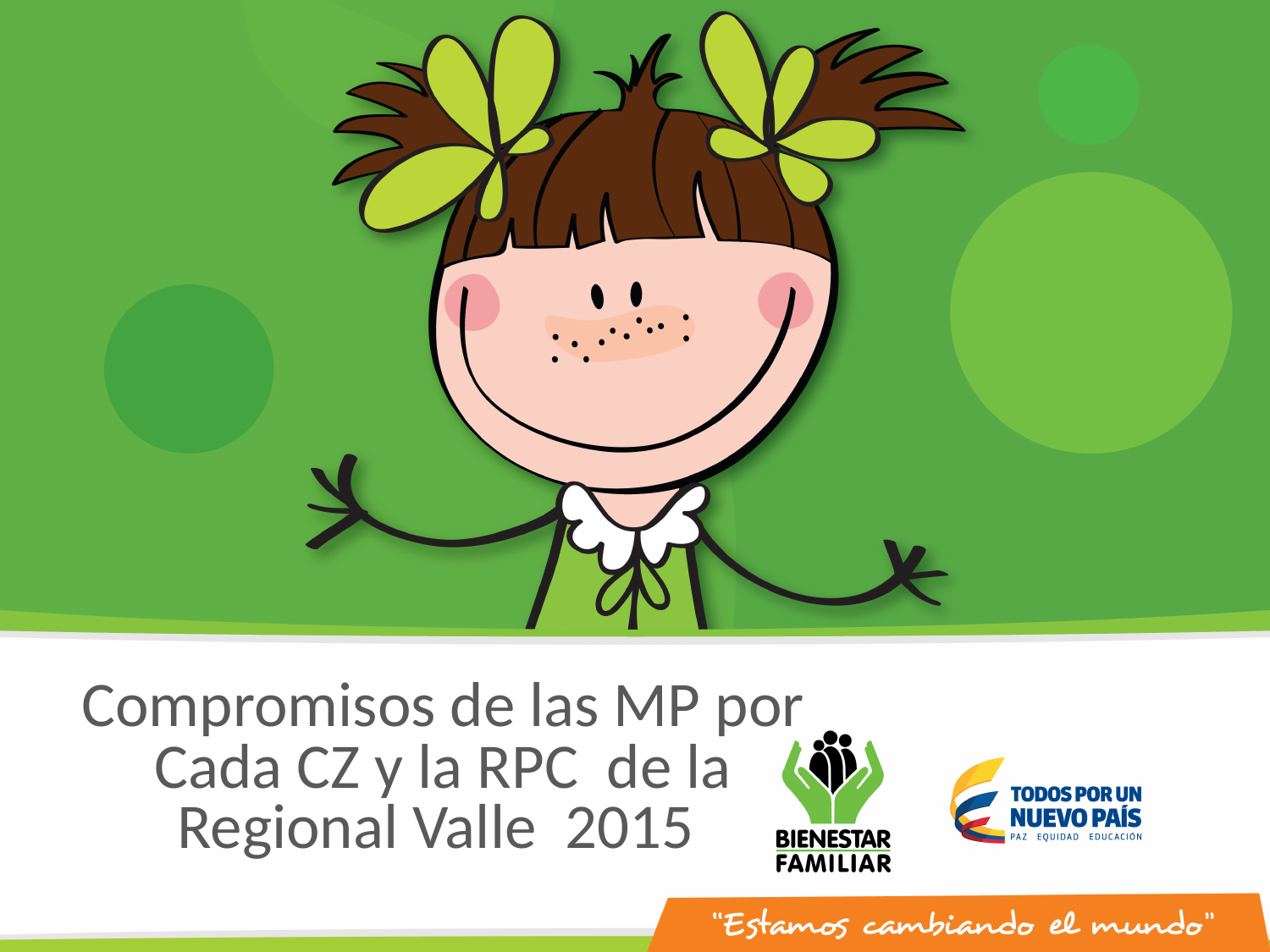

Compromisos de las MP por Cada CZ y la RPC  de la Regional Valle  2015